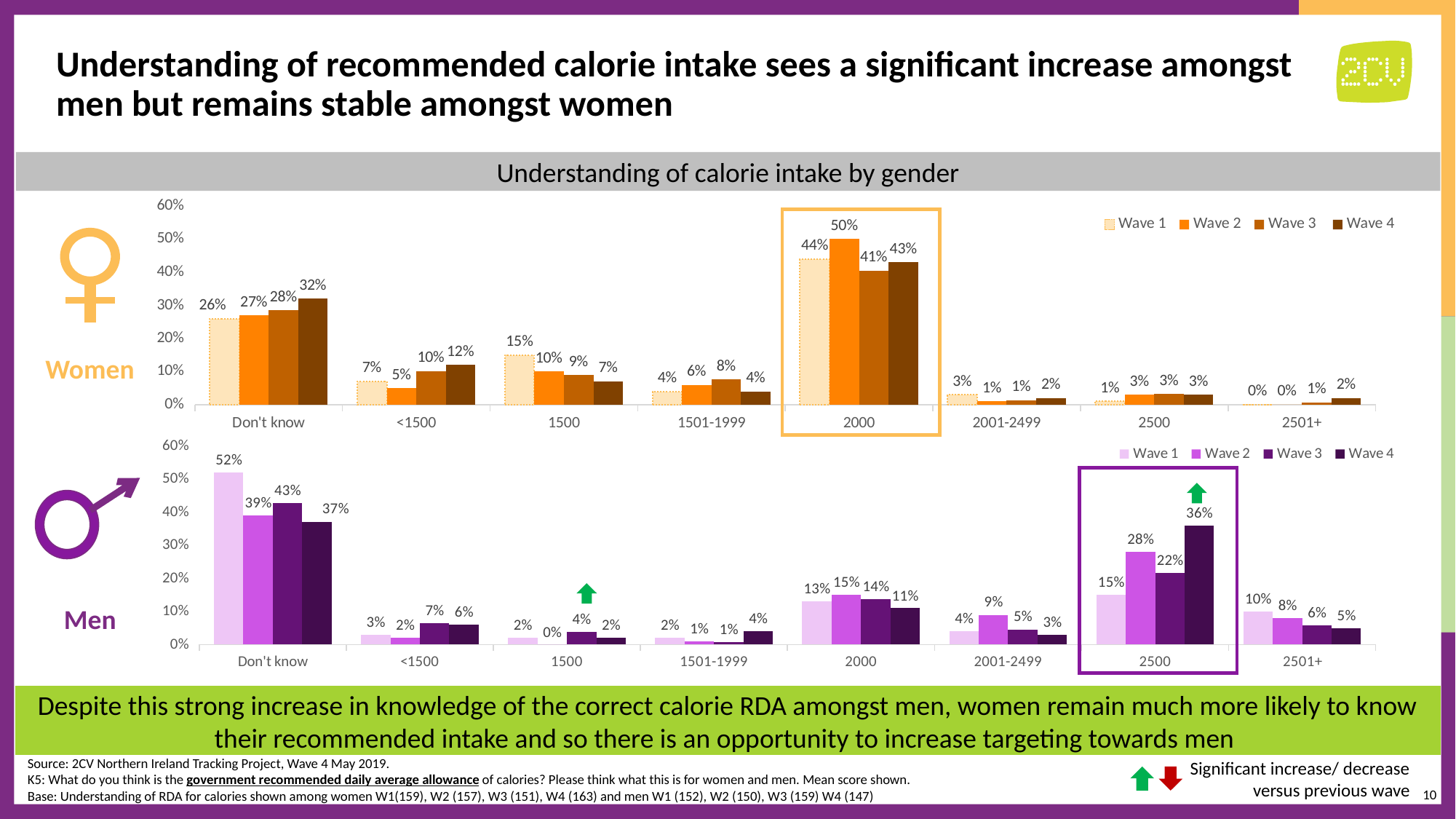

# Understanding of recommended calorie intake sees a significant increase amongst men but remains stable amongst women

Understanding of calorie intake by gender

### Chart

| Category | Wave 1 | Wave 2 | Wave 3  | Wave 4 |
|---|---|---|---|---|
| Don't know | 0.26 | 0.27 | 0.2848101265822785 | 0.32 |
| <1500 | 0.07 | 0.05 | 0.10126582278481013 | 0.12 |
| 1500 | 0.15 | 0.1 | 0.08860759493670886 | 0.07 |
| 1501-1999 | 0.04 | 0.06 | 0.0759493670886076 | 0.04 |
| 2000 | 0.44 | 0.5 | 0.4050632911392405 | 0.43 |
| 2001-2499 | 0.03 | 0.01 | 0.012658227848101266 | 0.02 |
| 2500 | 0.01 | 0.03 | 0.03164556962025317 | 0.03 |
| 2501+ | 0.0 | 0.0 | 0.006329113924050633 | 0.02 |

Women

### Chart

| Category | Wave 1 | Wave 2 | Wave 3 | Wave 4 |
|---|---|---|---|---|
| Don't know | 0.52 | 0.39 | 0.4276315789473684 | 0.37 |
| <1500 | 0.03 | 0.02 | 0.06578947368421052 | 0.060000000000000005 |
| 1500 | 0.02 | 0.0 | 0.039473684210526314 | 0.02 |
| 1501-1999 | 0.02 | 0.01 | 0.006578947368421052 | 0.04 |
| 2000 | 0.13 | 0.15 | 0.13815789473684212 | 0.11 |
| 2001-2499 | 0.04 | 0.09 | 0.046052631578947366 | 0.03 |
| 2500 | 0.15 | 0.28 | 0.21710526315789475 | 0.36 |
| 2501+ | 0.09999999999999998 | 0.08 | 0.05921052631578947 | 0.05 |

Men
Despite this strong increase in knowledge of the correct calorie RDA amongst men, women remain much more likely to know their recommended intake and so there is an opportunity to increase targeting towards men
Source: 2CV Northern Ireland Tracking Project, Wave 4 May 2019.
K5: What do you think is the government recommended daily average allowance of calories? Please think what this is for women and men. Mean score shown.
Base: Understanding of RDA for calories shown among women W1(159), W2 (157), W3 (151), W4 (163) and men W1 (152), W2 (150), W3 (159) W4 (147)
Significant increase/ decrease versus previous wave